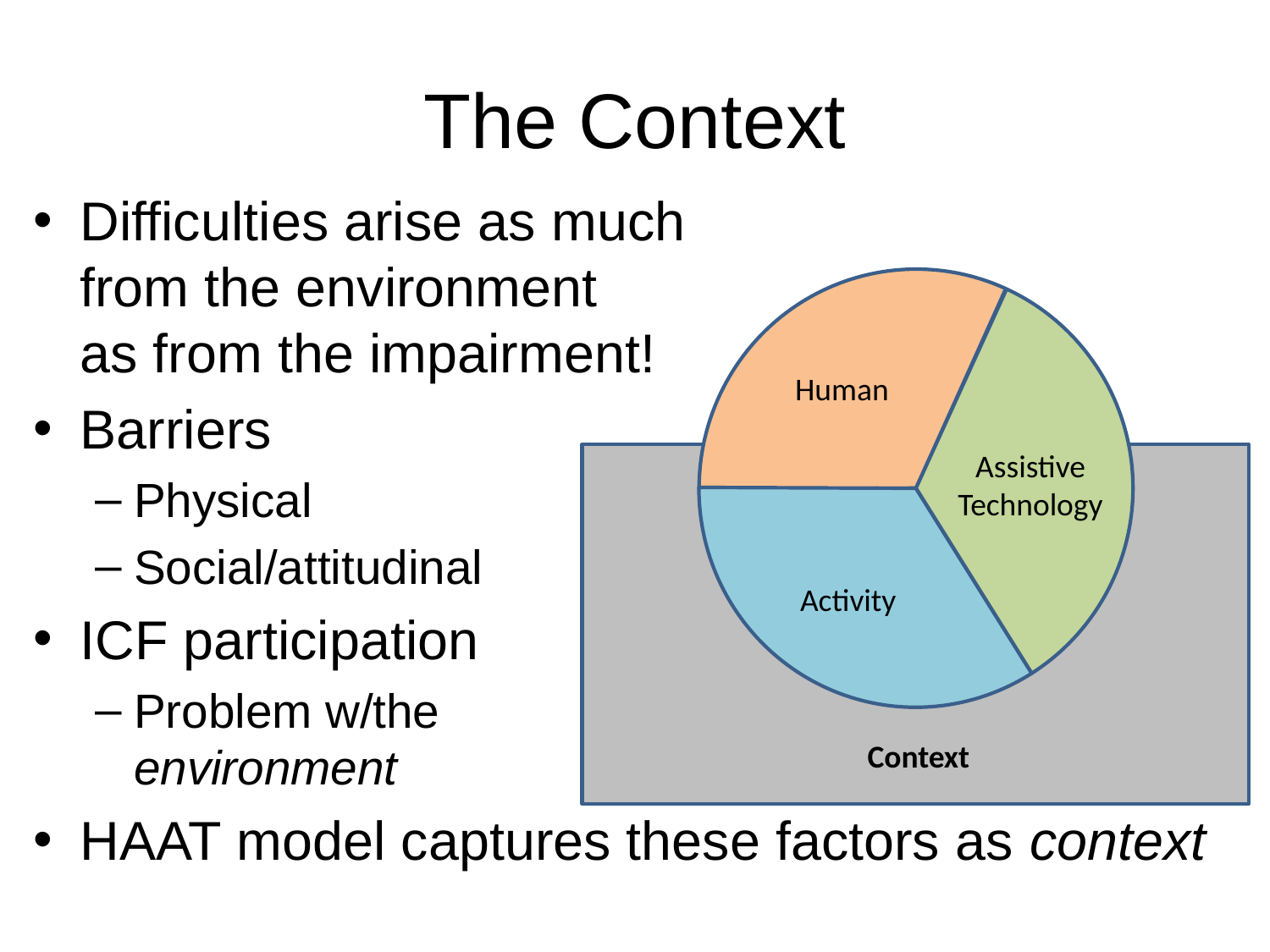

# The Context
Difficulties arise as much
from the environment
as from the impairment!
Barriers
Physical
Social/attitudinal
ICF participation
Problem w/the
environment
HAAT model captures these factors as context

Human
Assistive
Technology

Activity
Context